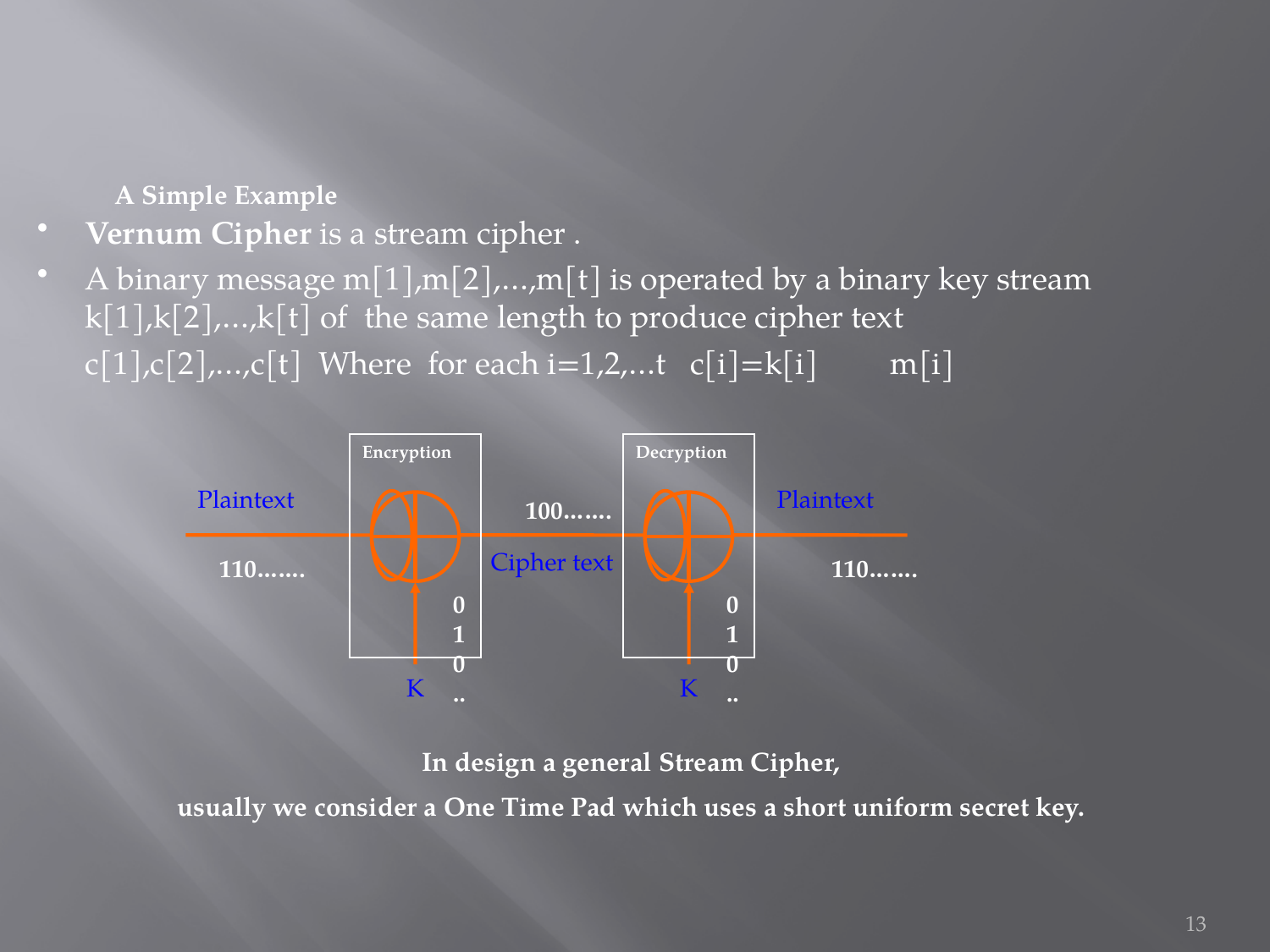

A Simple Example
Vernum Cipher is a stream cipher .
A binary message m[1],m[2],…,m[t] is operated by a binary key stream  k[1],k[2],…,k[t] of  the same length to produce cipher text
      c[1],c[2],…,c[t]  Where  for each i=1,2,…t   c[i]=k[i]         m[i]

Encryption

Decryption

Plaintext
Plaintext
100…….

110…….
110…….

010 ..

010 ..

Cipher text
K
K
In design a general Stream Cipher,
usually we consider a One Time Pad which uses a short uniform secret key.
13